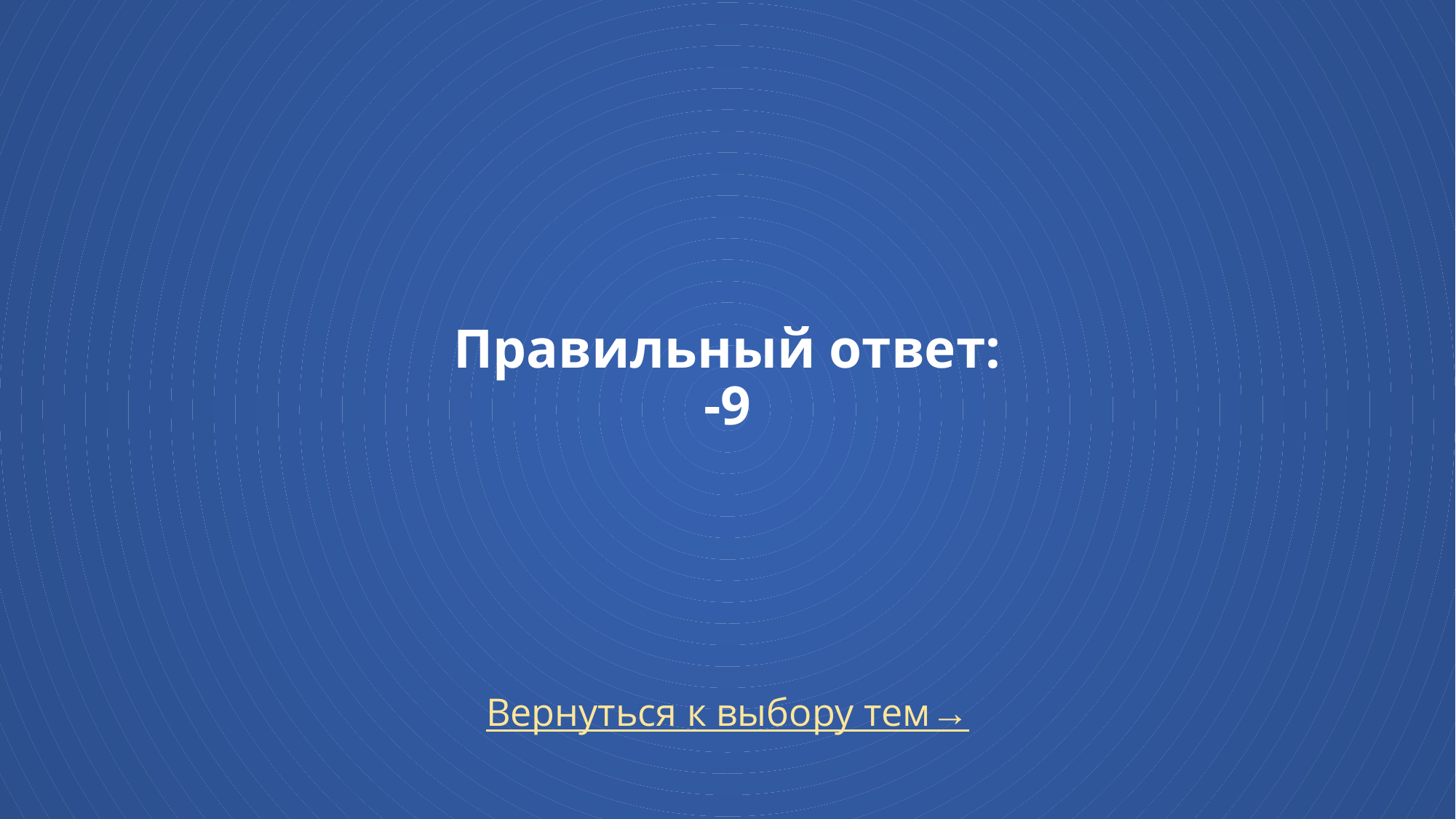

# Правильный ответ: -9
Вернуться к выбору тем→